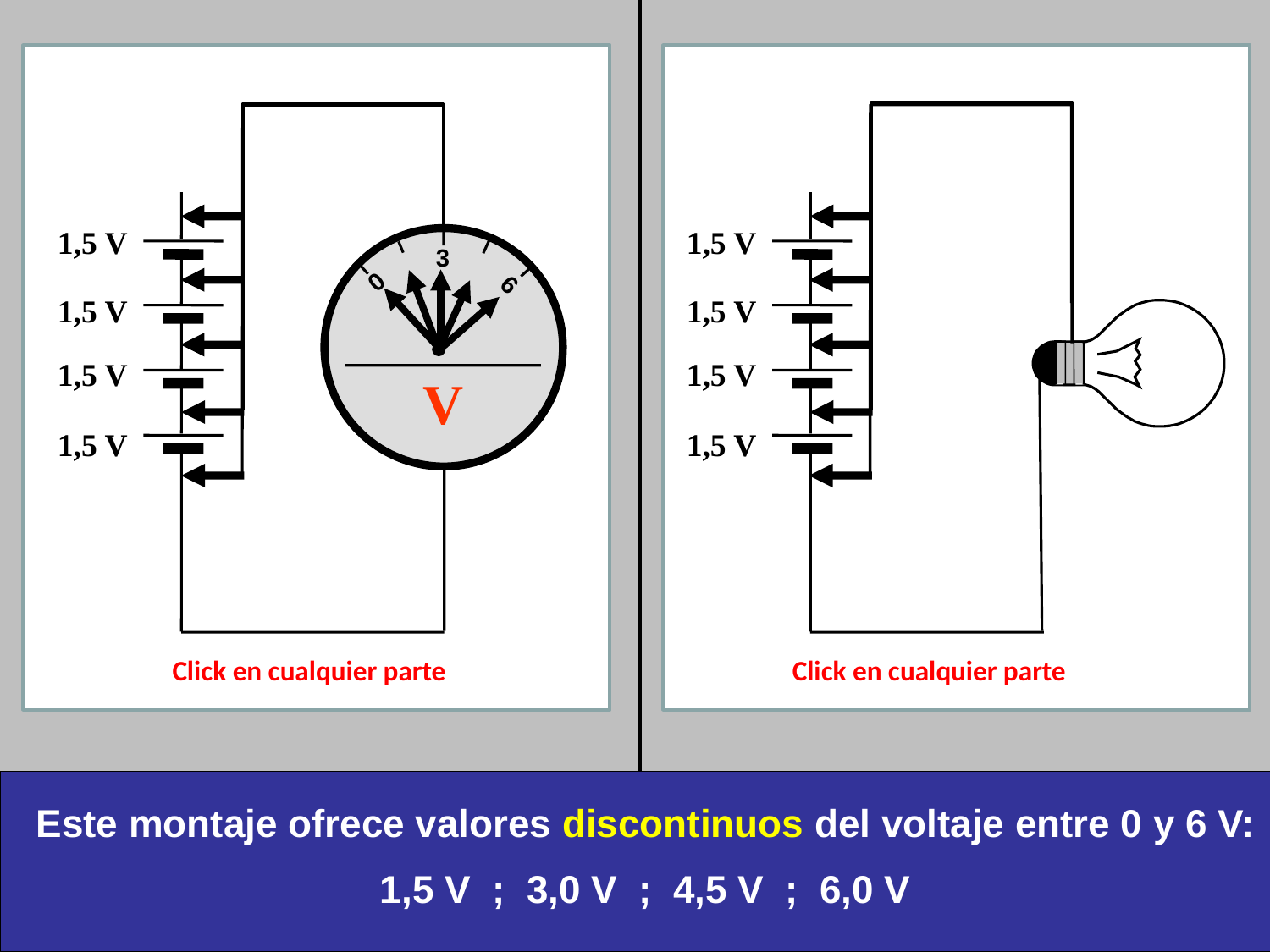

1,5 V

1,5 V

1,5 V

1,5 V

1,5 V

3

0

6

1,5 V

1,5 V
V

1,5 V

Click en cualquier parte
Click en cualquier parte

Este montaje ofrece valores discontinuos del voltaje entre 0 y 6 V:
1,5 V  ;  3,0 V  ;  4,5 V  ;  6,0 V